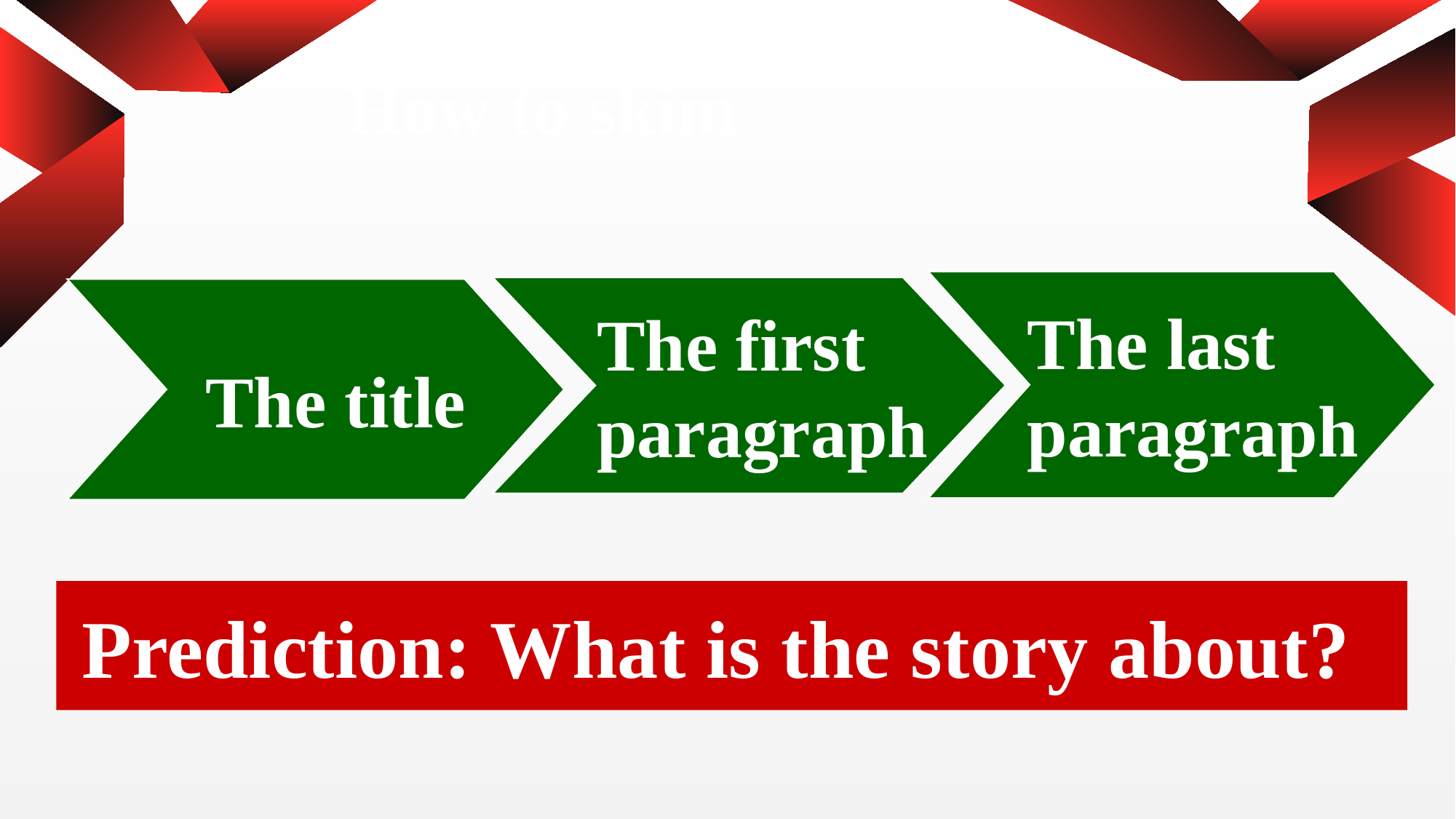

How to skim

The last paragraph

The first paragraph

The title
 Prediction: What is the story about?